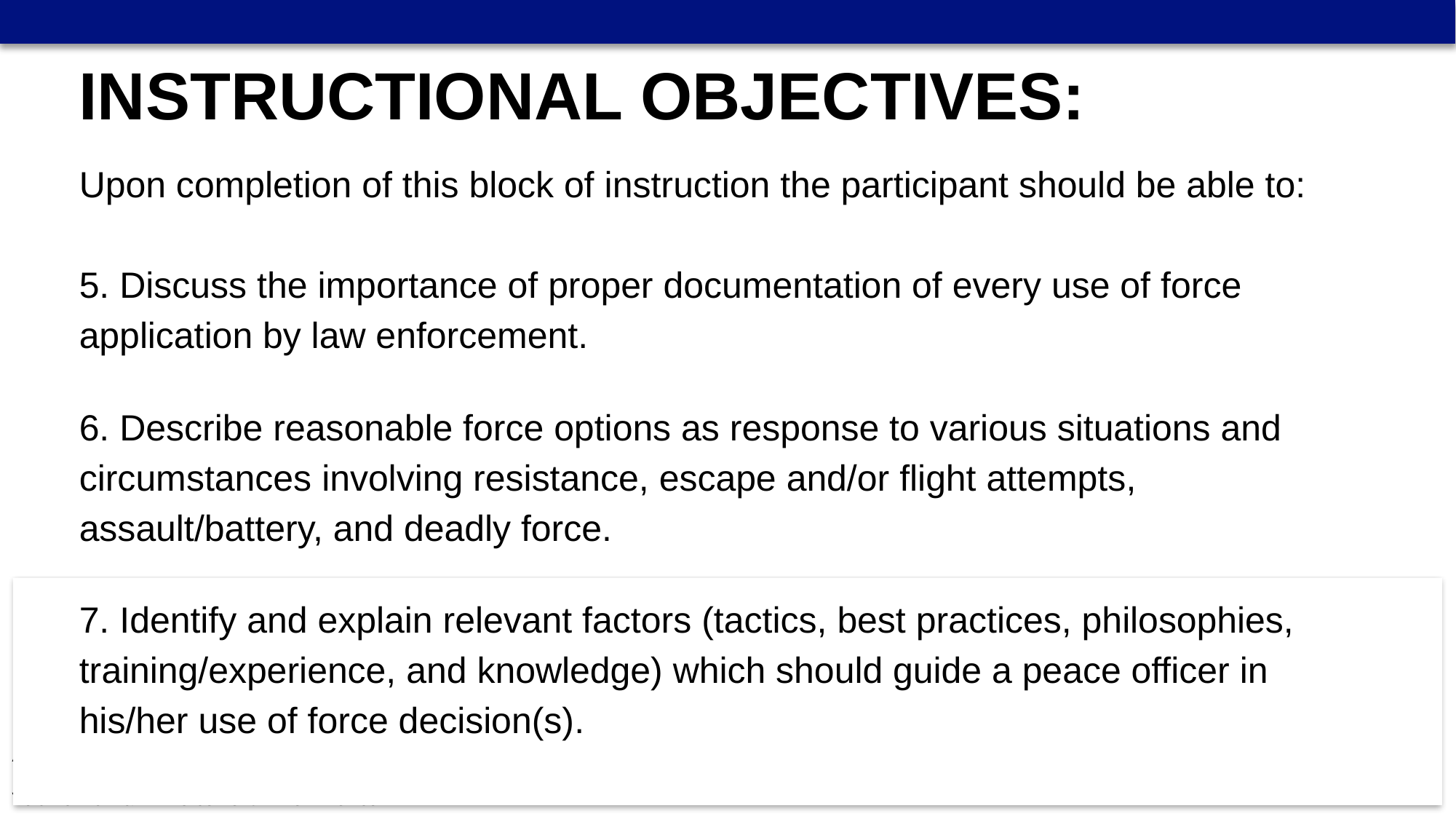

INSTRUCTIONAL OBJECTIVES:
Upon completion of this block of instruction the participant should be able to:

5. Discuss the importance of proper documentation of every use of force application by law enforcement.

6. Describe reasonable force options as response to various situations and circumstances involving resistance, escape and/or flight attempts, assault/battery, and deadly force.

7. Identify and explain relevant factors (tactics, best practices, philosophies, training/experience, and knowledge) which should guide a peace officer in his/her use of force decision(s).